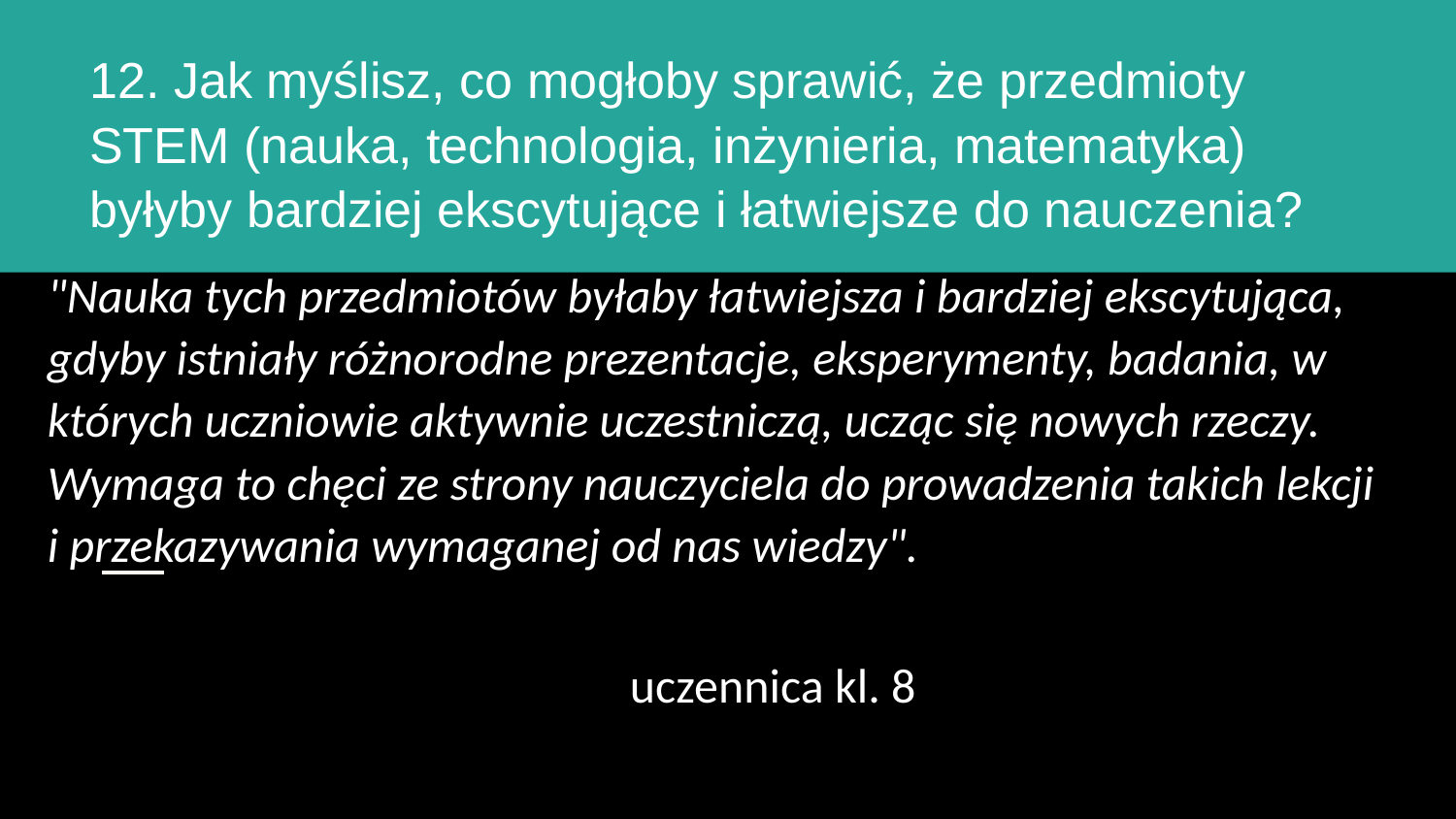

12. Jak myślisz, co mogłoby sprawić, że przedmioty STEM (nauka, technologia, inżynieria, matematyka) byłyby bardziej ekscytujące i łatwiejsze do nauczenia?

# "Nauka tych przedmiotów byłaby łatwiejsza i bardziej ekscytująca, gdyby istniały różnorodne prezentacje, eksperymenty, badania, w których uczniowie aktywnie uczestniczą, ucząc się nowych rzeczy. Wymaga to chęci ze strony nauczyciela do prowadzenia takich lekcji i przekazywania wymaganej od nas wiedzy".
													uczennica kl. 8